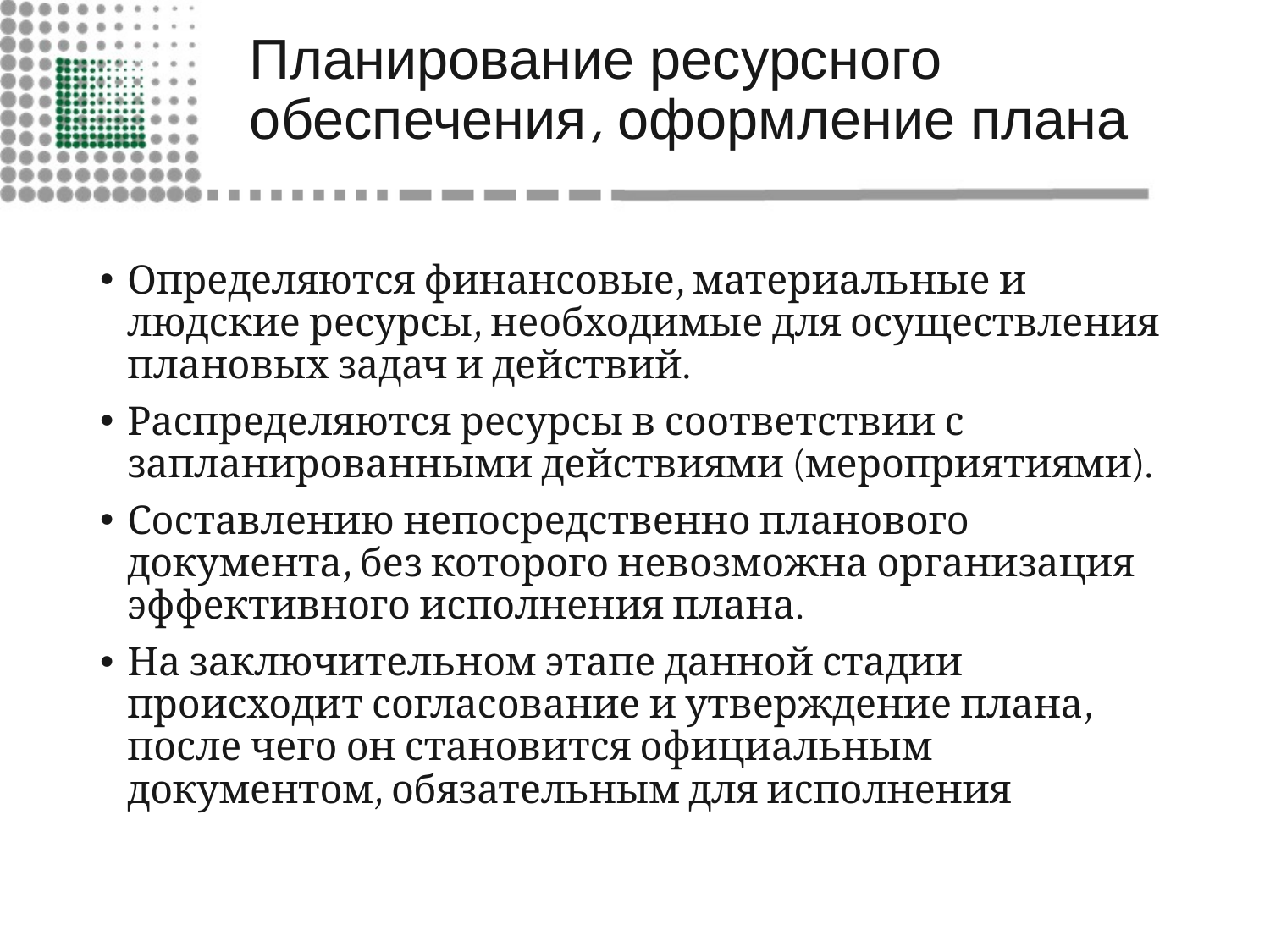

# Планирование ресурсного обеспечения, оформление плана
Определяются финансовые, материальные и людские ресурсы, необходимые для осуществления плановых задач и действий.
Распределяются ресурсы в соответствии с запланированными действиями (мероприятиями).
Составлению непосредственно планового документа, без которого невозможна организация эффективного исполнения плана.
На заключительном этапе данной стадии происходит согласование и утверждение плана, после чего он становится официальным документом, обязательным для исполнения